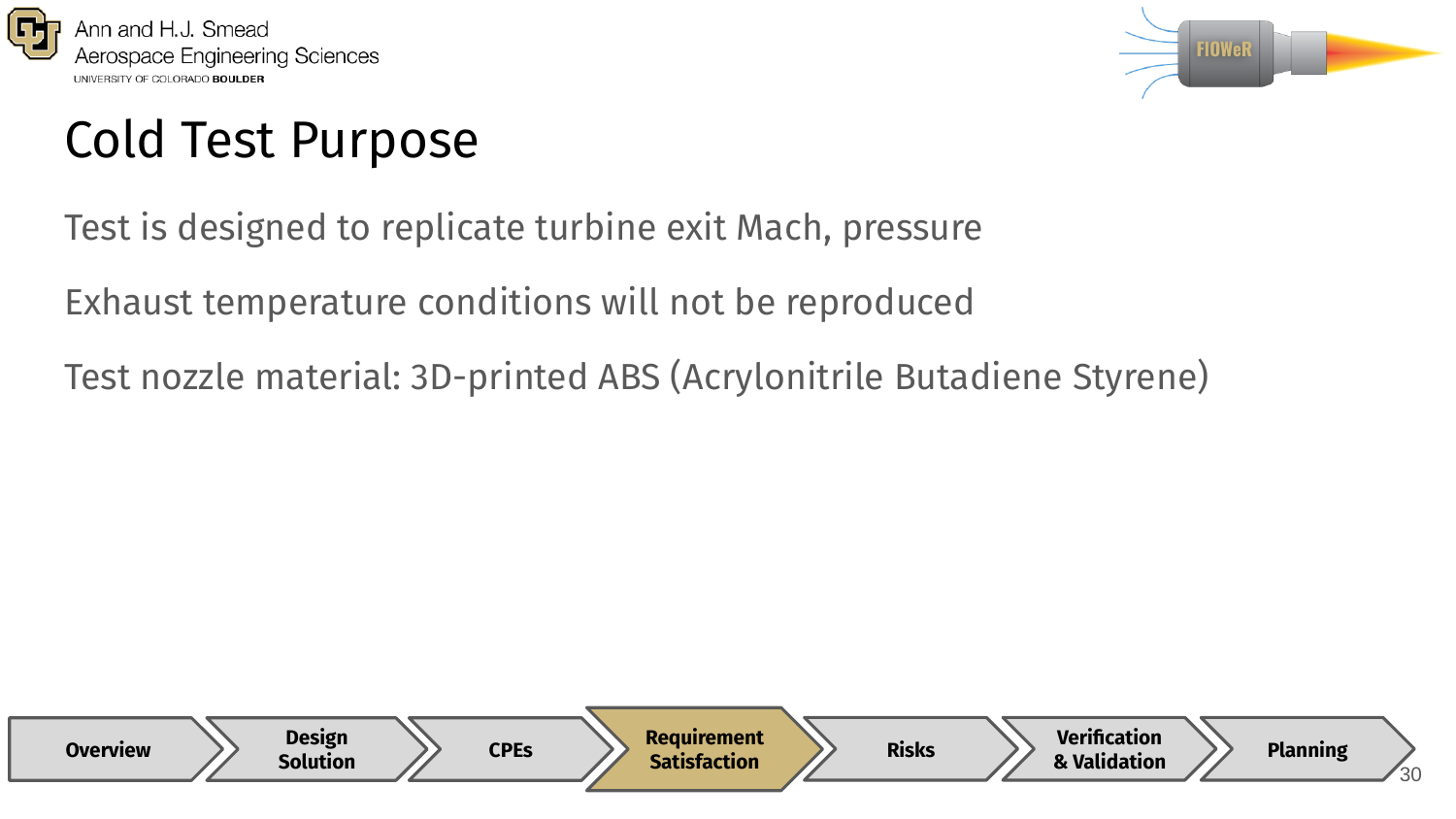

# Cold Test Purpose
Test is designed to replicate turbine exit Mach, pressure
Exhaust temperature conditions will not be reproduced
Test nozzle material: 3D-printed ABS (Acrylonitrile Butadiene Styrene)

Requirement Satisfaction
Risks
Verification & Validation
Planning
CPEs
Overview
Design Solution
30